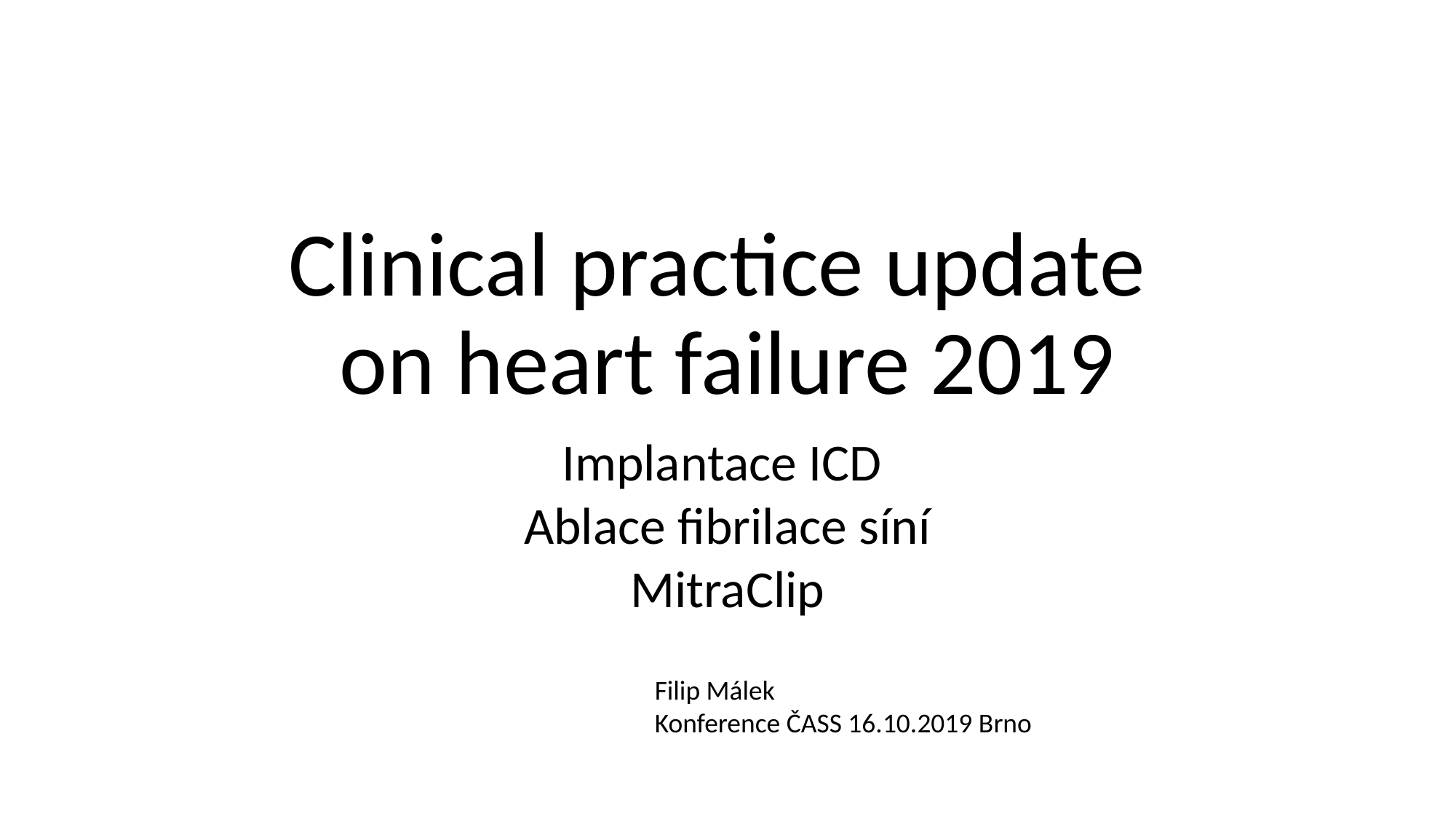

# Clinical practice update on heart failure 2019
Implantace ICD
Ablace fibrilace síní
MitraClip

Filip Málek
Konference ČASS 16.10.2019 Brno